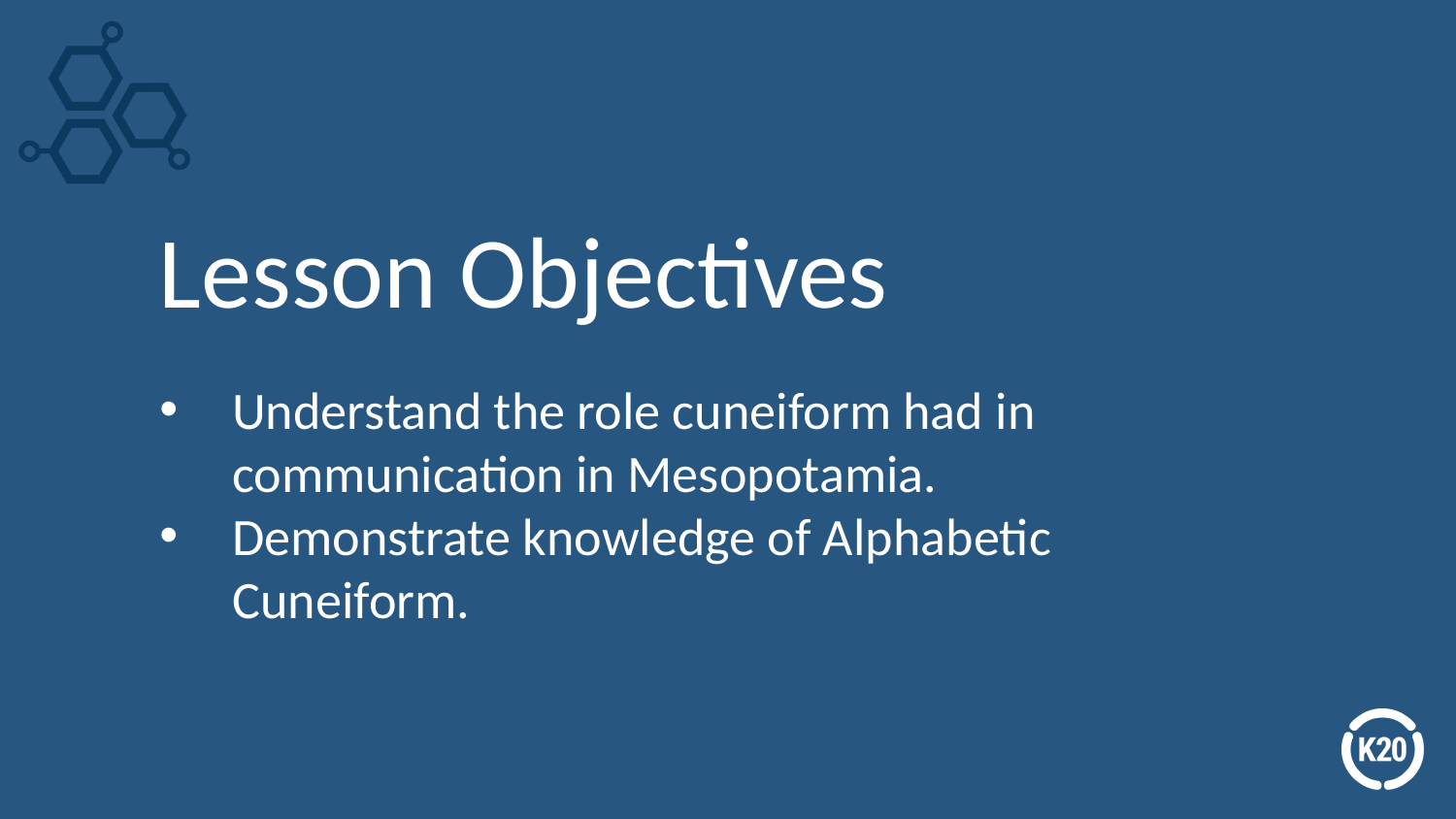

# Lesson Objectives
Understand the role cuneiform had in communication in Mesopotamia.
Demonstrate knowledge of Alphabetic Cuneiform.